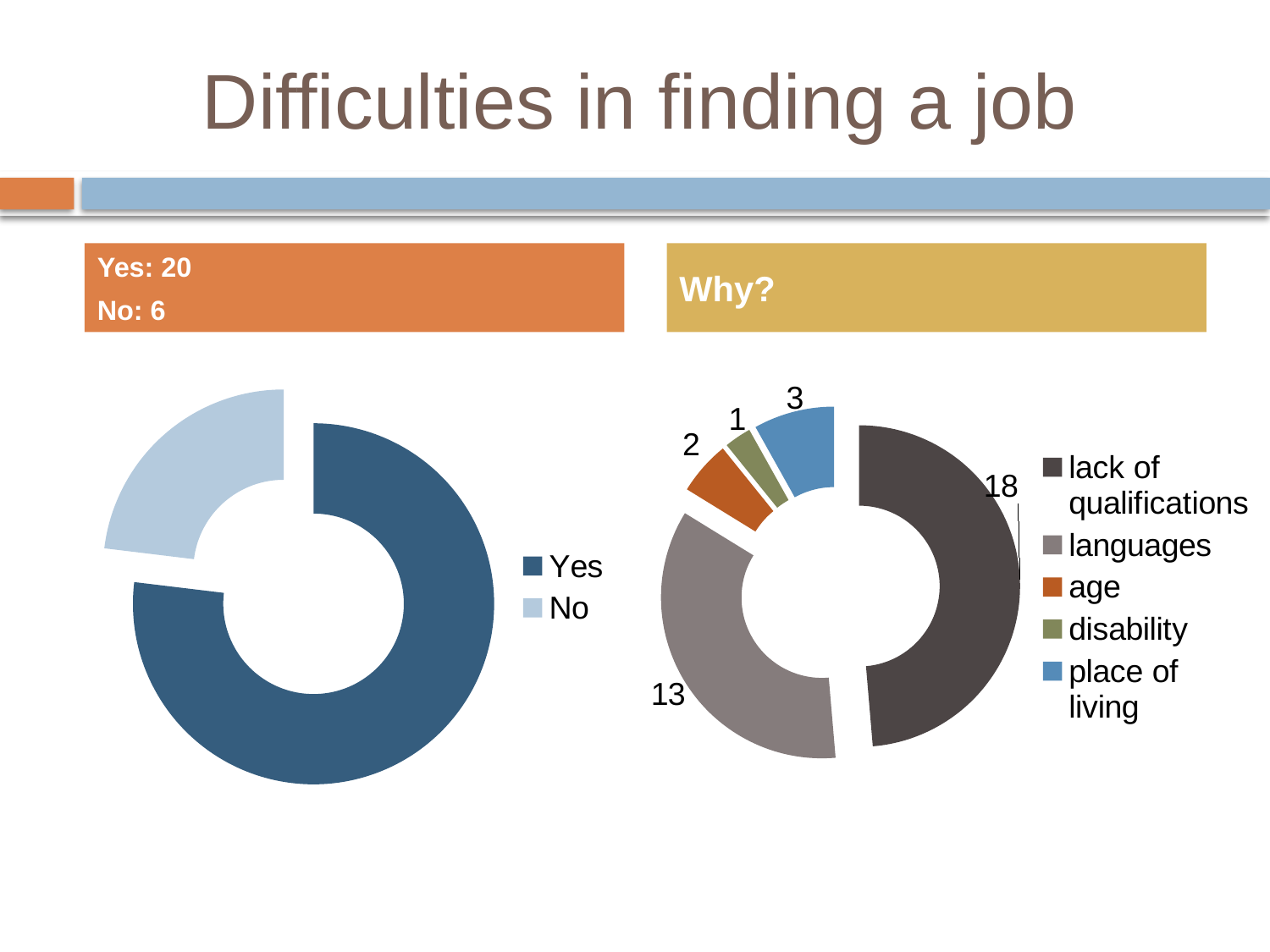

# Difficulties in finding a job
Yes: 20
No: 6
Why?

### Chart

| Category | Sales |
|---|---|
| Yes | 20.0 |
| No | 6.0 |

### Chart

| Category | Sales |
|---|---|
| lack of qualifications | 18.0 |
| languages | 13.0 |
| age | 2.0 |
| disability | 1.0 |
| place of living | 3.0 |